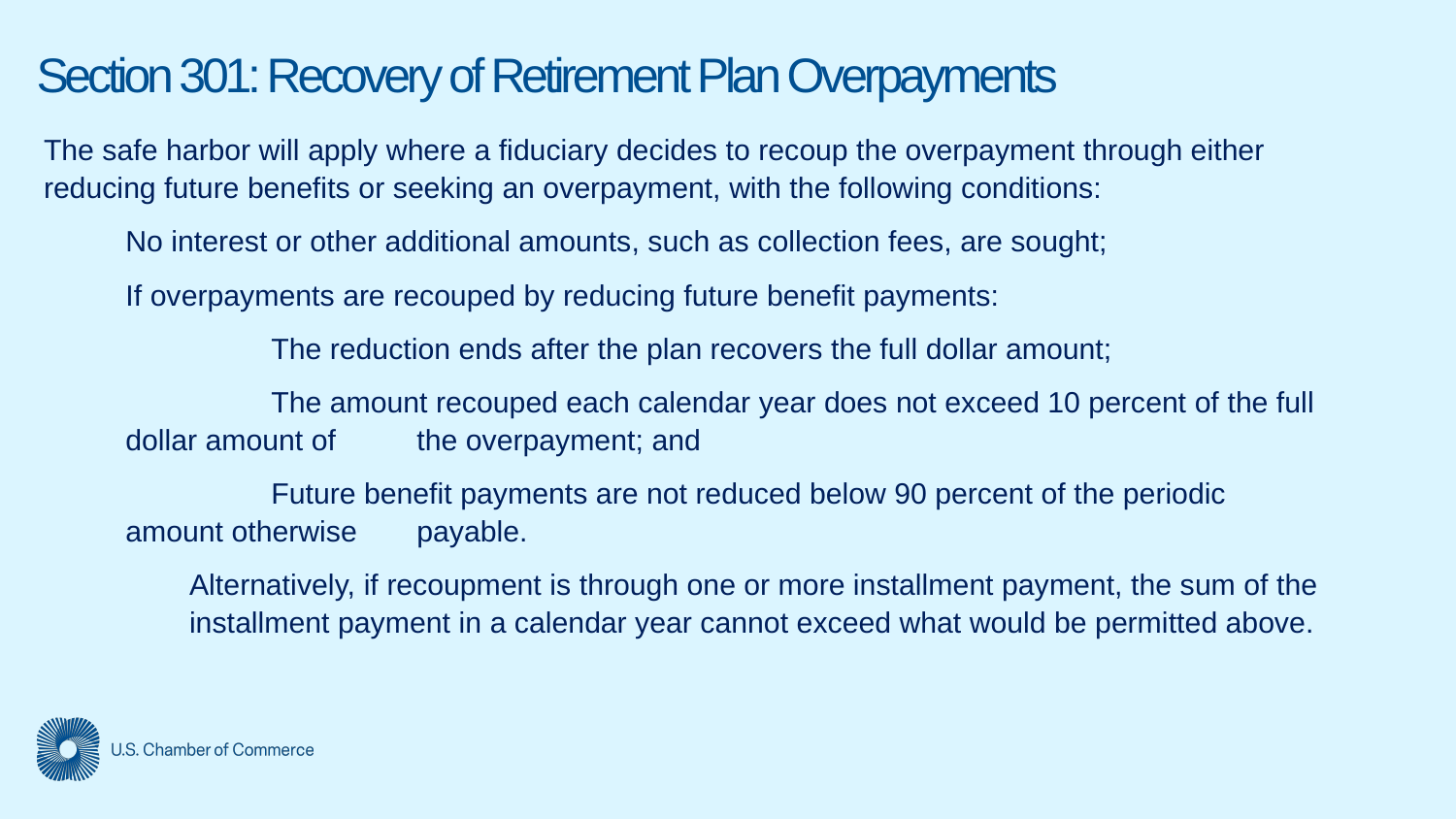

# Section 301: Recovery of Retirement Plan Overpayments
The safe harbor will apply where a fiduciary decides to recoup the overpayment through either reducing future benefits or seeking an overpayment, with the following conditions:
No interest or other additional amounts, such as collection fees, are sought;
If overpayments are recouped by reducing future benefit payments:
	The reduction ends after the plan recovers the full dollar amount;
	The amount recouped each calendar year does not exceed 10 percent of the full dollar amount of 	the overpayment; and
	Future benefit payments are not reduced below 90 percent of the periodic amount otherwise 	payable.
	Alternatively, if recoupment is through one or more installment payment, the sum of the 	installment payment in a calendar year cannot exceed what would be permitted above.